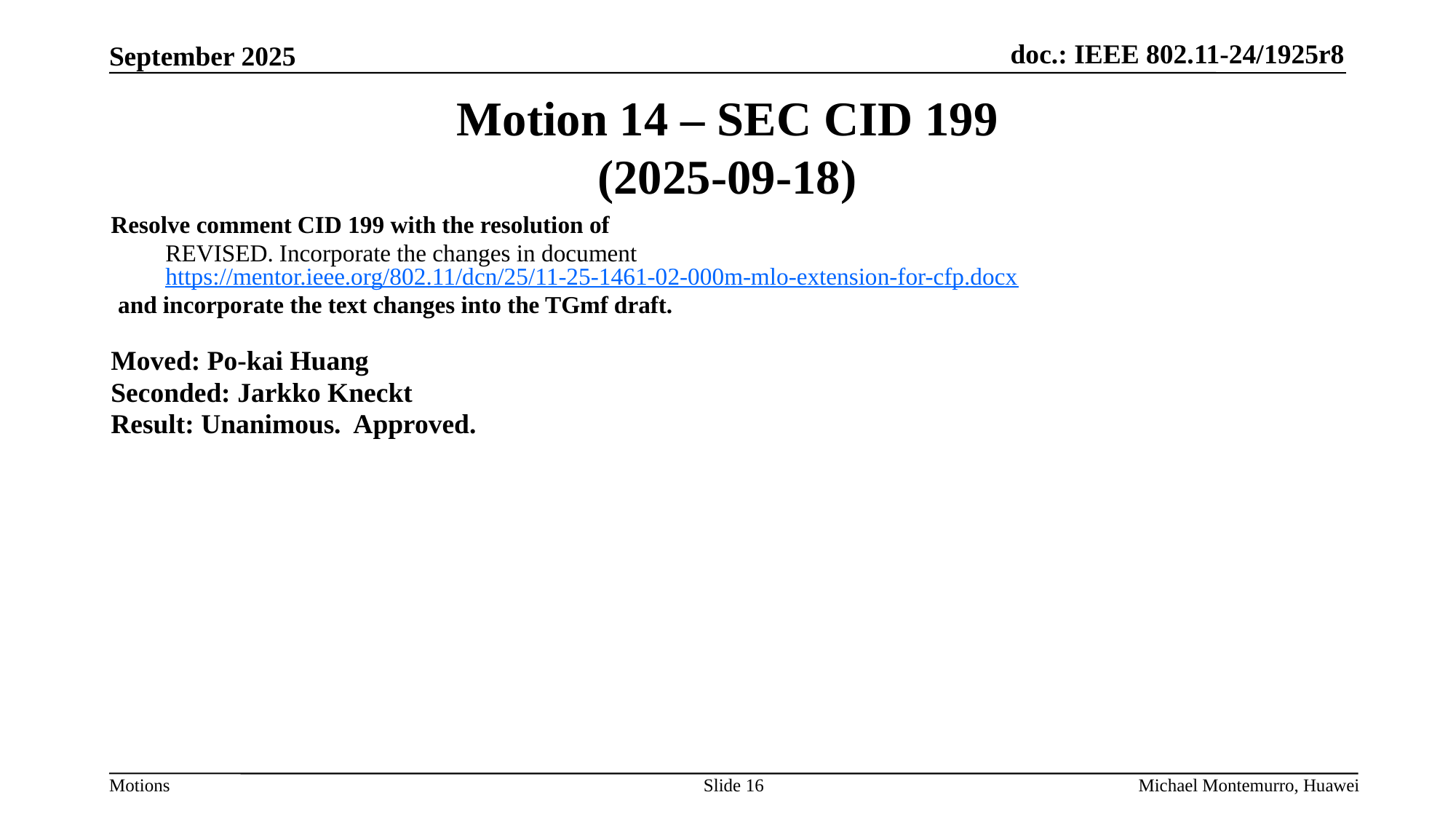

# Motion 14 – SEC CID 199 (2025-09-18)
Resolve comment CID 199 with the resolution of
REVISED. Incorporate the changes in document https://mentor.ieee.org/802.11/dcn/25/11-25-1461-02-000m-mlo-extension-for-cfp.docx
and incorporate the text changes into the TGmf draft.
Moved: Po-kai Huang
Seconded: Jarkko Kneckt
Result: Unanimous.  Approved.

Slide 16
Michael Montemurro, Huawei